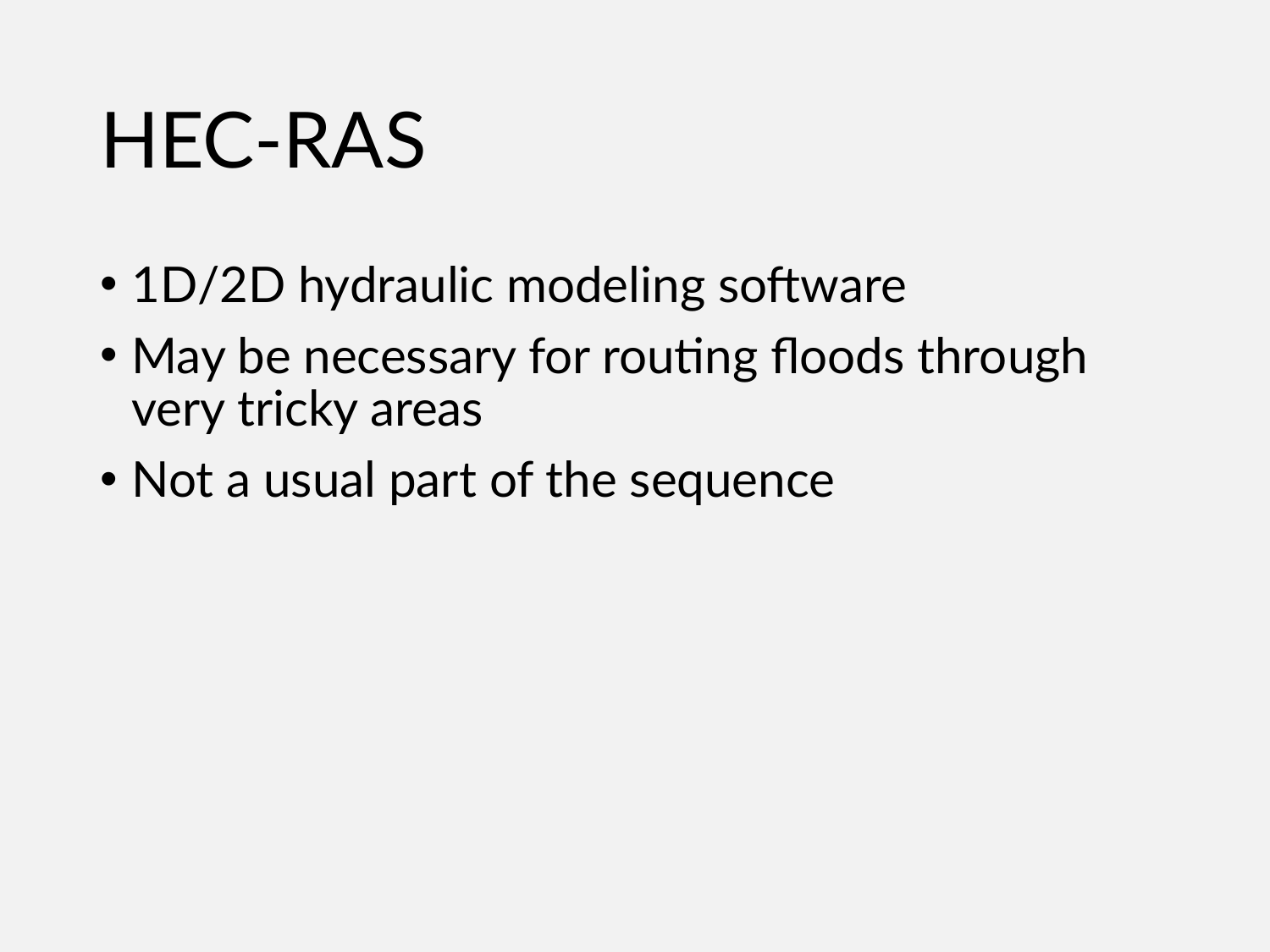

# HEC-RAS
1D/2D hydraulic modeling software
May be necessary for routing floods through very tricky areas
Not a usual part of the sequence